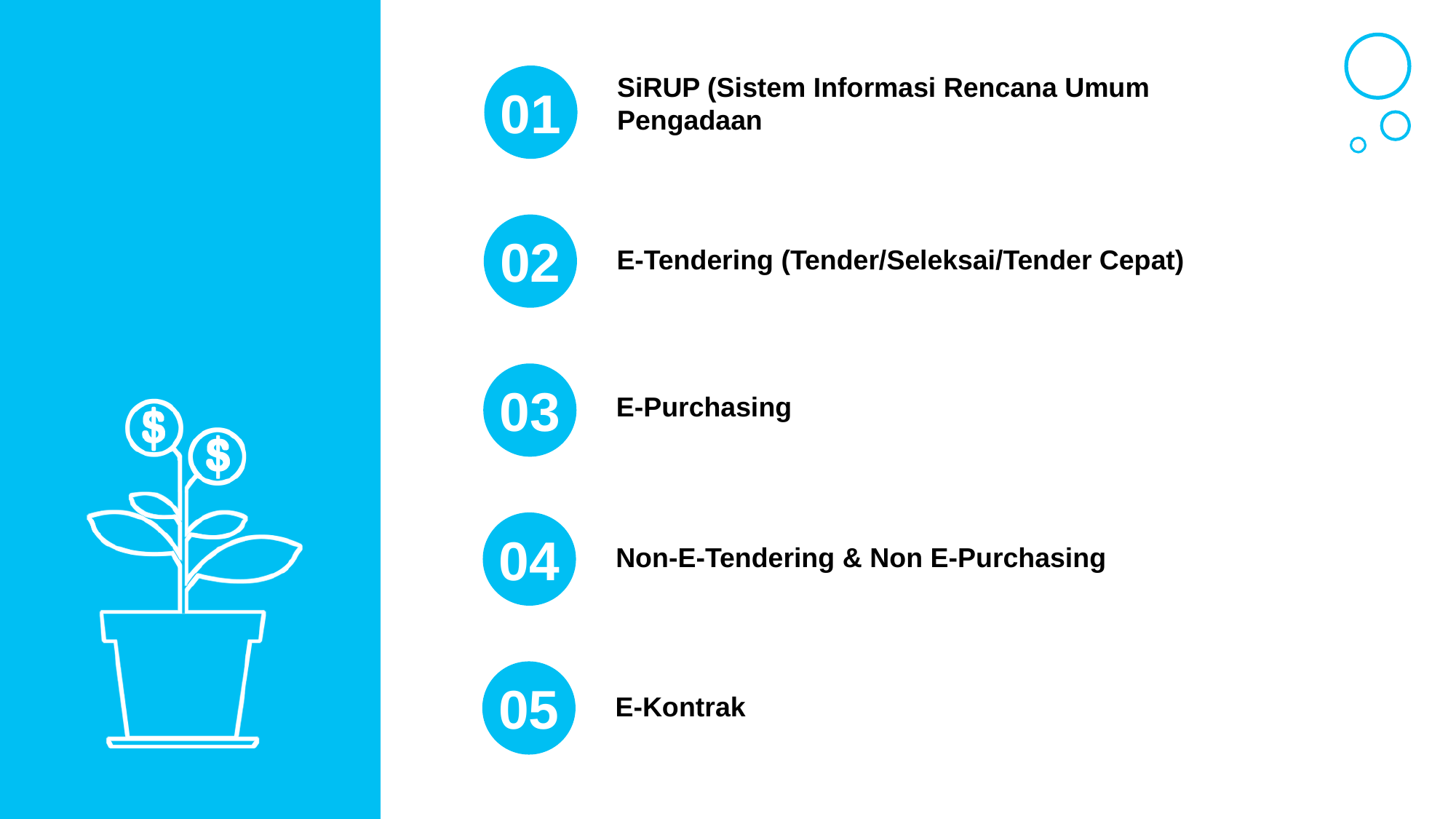

SiRUP (Sistem Informasi Rencana Umum Pengadaan

01

02
E-Tendering (Tender/Seleksai/Tender Cepat)

03
E-Purchasing

04
Non-E-Tendering & Non E-Purchasing

05
E-Kontrak